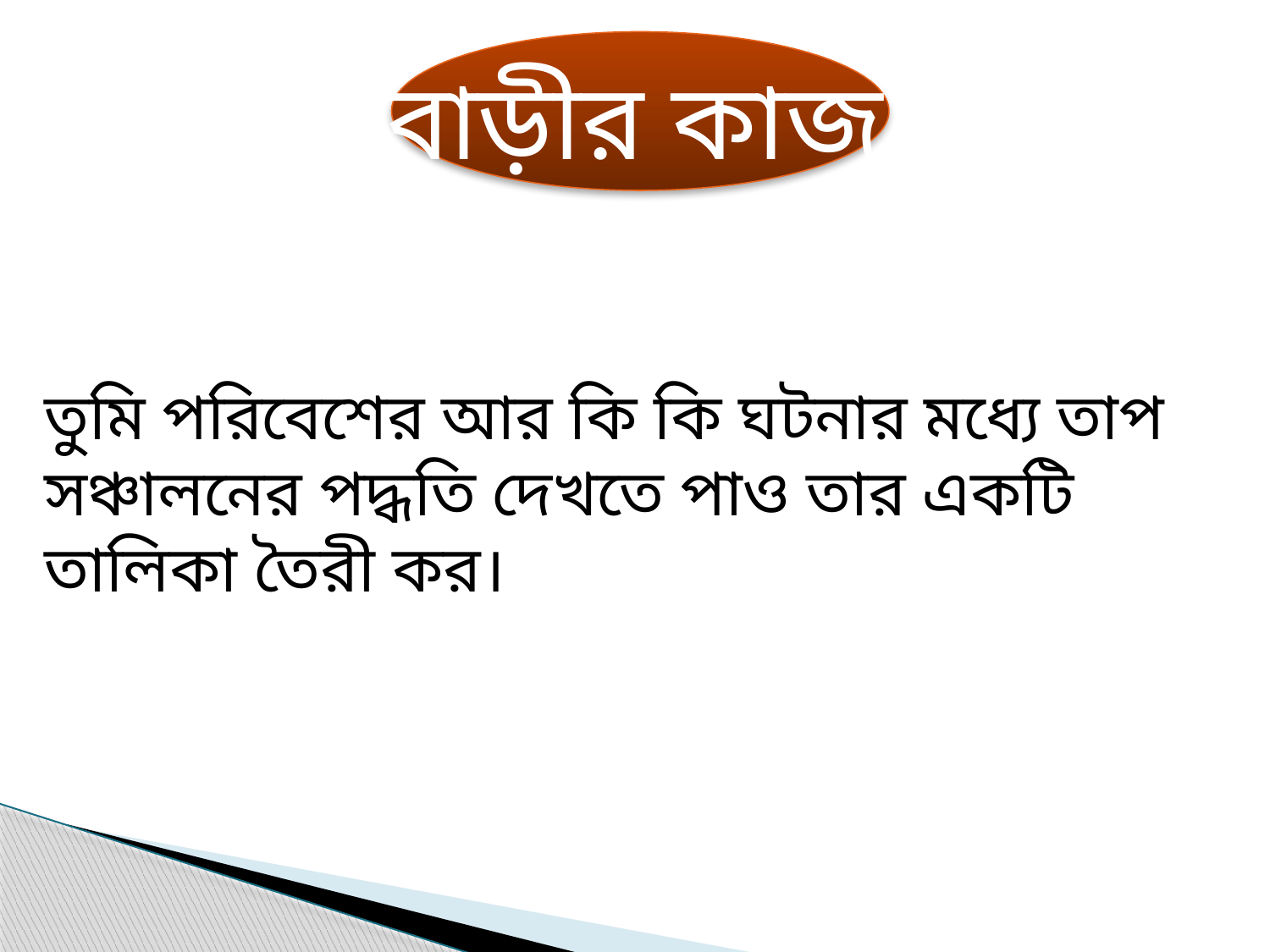

# বাড়ীর কাজ
তুমি পরিবেশের আর কি কি ঘটনার মধ্যে তাপ সঞ্চালনের পদ্ধতি দেখতে পাও তার একটি তালিকা তৈরী কর।